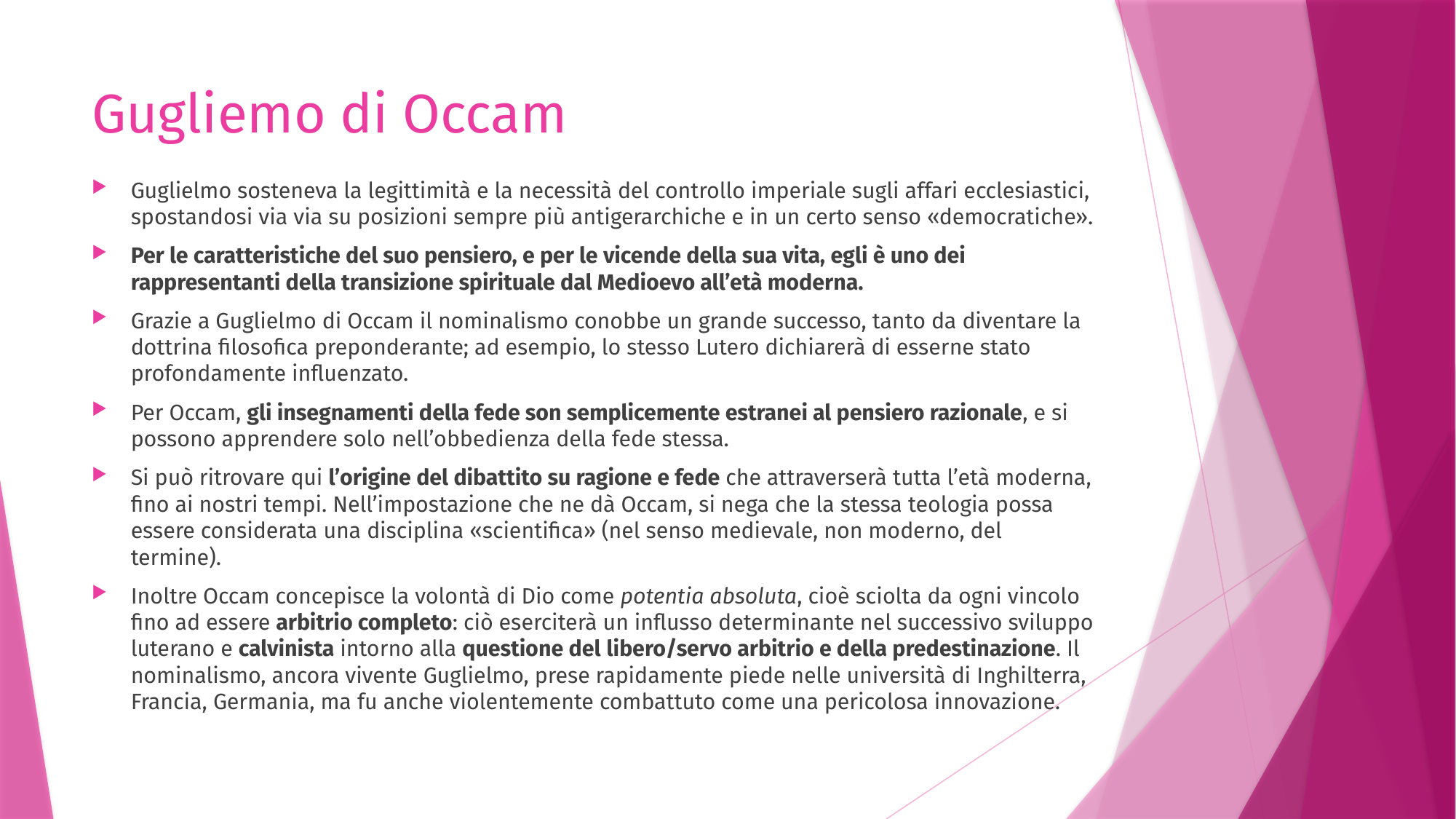

# Gugliemo di Occam
Guglielmo sosteneva la legittimità e la necessità del controllo imperiale sugli affari ecclesiastici, spostandosi via via su posizioni sempre più antigerarchiche e in un certo senso «democratiche».
Per le caratteristiche del suo pensiero, e per le vicende della sua vita, egli è uno dei rappresentanti della transizione spirituale dal Medioevo all’età moderna.
Grazie a Guglielmo di Occam il nominalismo conobbe un grande successo, tanto da diventare la dottrina filosofica preponderante; ad esempio, lo stesso Lutero dichiarerà di esserne stato profondamente influenzato.
Per Occam, gli insegnamenti della fede son semplicemente estranei al pensiero razionale, e si possono apprendere solo nell’obbedienza della fede stessa.
Si può ritrovare qui l’origine del dibattito su ragione e fede che attraverserà tutta l’età moderna, fino ai nostri tempi. Nell’impostazione che ne dà Occam, si nega che la stessa teologia possa essere considerata una disciplina «scientifica» (nel senso medievale, non moderno, del termine).
Inoltre Occam concepisce la volontà di Dio come potentia absoluta, cioè sciolta da ogni vincolo fino ad essere arbitrio completo: ciò eserciterà un influsso determinante nel successivo sviluppo luterano e calvinista intorno alla questione del libero/servo arbitrio e della predestinazione. Il nominalismo, ancora vivente Guglielmo, prese rapidamente piede nelle università di Inghilterra, Francia, Germania, ma fu anche violentemente combattuto come una pericolosa innovazione.